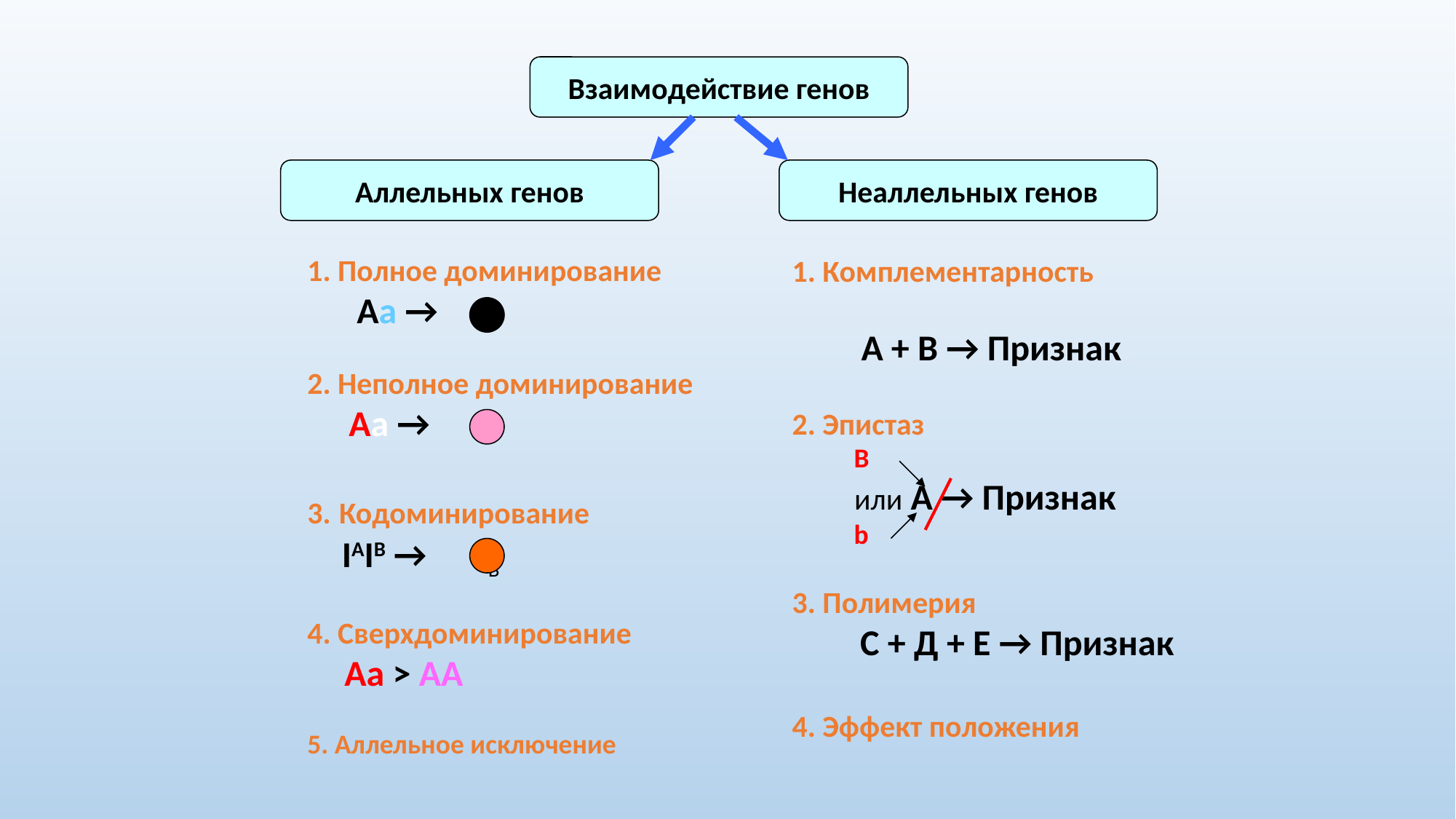

Взаимодействие генов

Аллельных генов
Неаллельных генов
1. Полное доминирование
        Аа →
2. Неполное доминирование
      Аа →

3. Кодоминирование
     IAIB →      AB
4. Сверхдоминирование
      Аа > АА

5. Аллельное исключение
1. Комплементарность
          А + В → Признак

2. Эпистаз
          В
         или А → Признак
          b
3. Полимерия
           С + Д + Е → Признак

4. Эффект положения